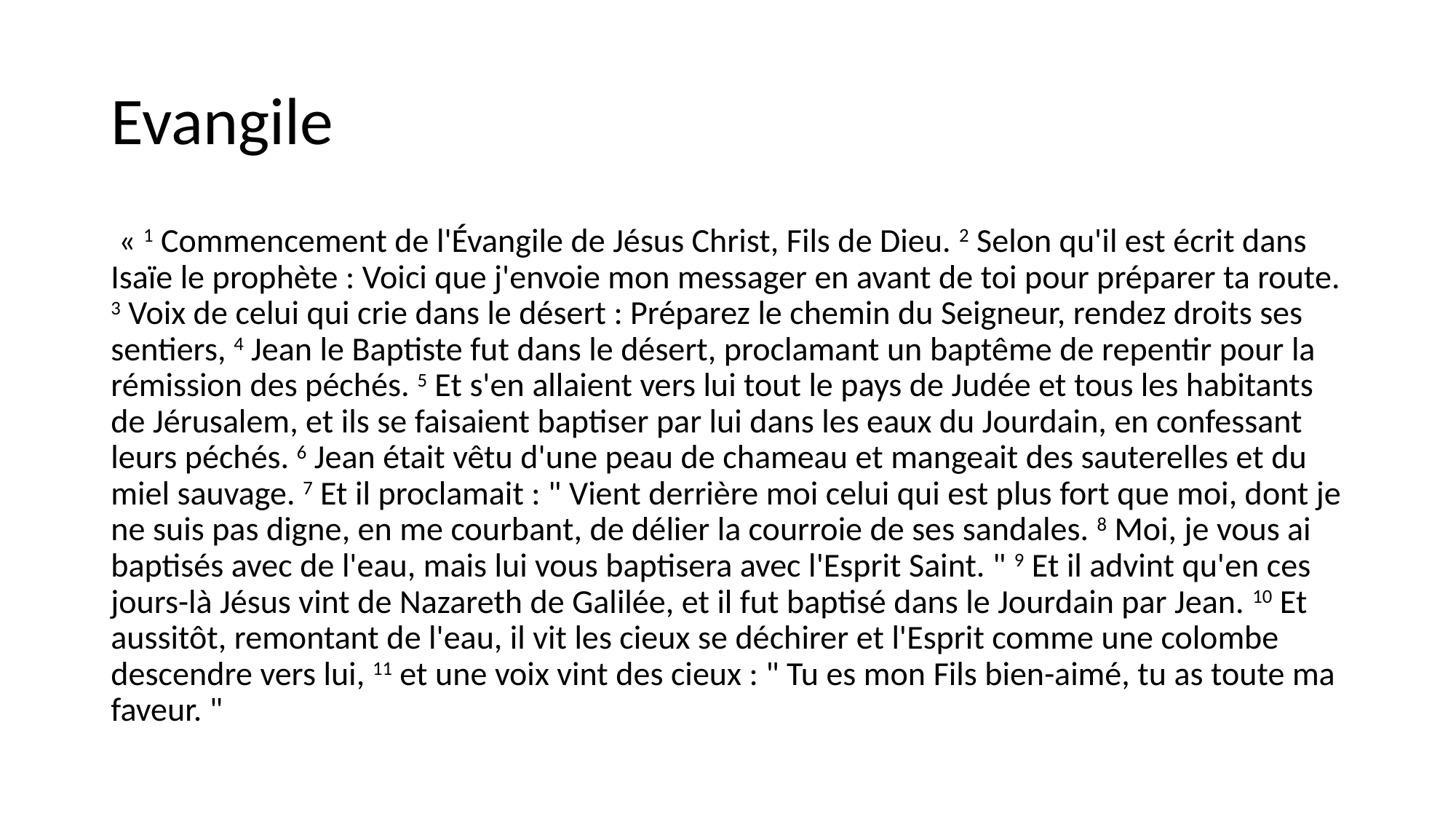

# Evangile
 « 1 Commencement de l'Évangile de Jésus Christ, Fils de Dieu. 2 Selon qu'il est écrit dans Isaïe le prophète : Voici que j'envoie mon messager en avant de toi pour préparer ta route. 3 Voix de celui qui crie dans le désert : Préparez le chemin du Seigneur, rendez droits ses sentiers, 4 Jean le Baptiste fut dans le désert, proclamant un baptême de repentir pour la rémission des péchés. 5 Et s'en allaient vers lui tout le pays de Judée et tous les habitants de Jérusalem, et ils se faisaient baptiser par lui dans les eaux du Jourdain, en confessant leurs péchés. 6 Jean était vêtu d'une peau de chameau et mangeait des sauterelles et du miel sauvage. 7 Et il proclamait : " Vient derrière moi celui qui est plus fort que moi, dont je ne suis pas digne, en me courbant, de délier la courroie de ses sandales. 8 Moi, je vous ai baptisés avec de l'eau, mais lui vous baptisera avec l'Esprit Saint. " 9 Et il advint qu'en ces jours-là Jésus vint de Nazareth de Galilée, et il fut baptisé dans le Jourdain par Jean. 10 Et aussitôt, remontant de l'eau, il vit les cieux se déchirer et l'Esprit comme une colombe descendre vers lui, 11 et une voix vint des cieux : " Tu es mon Fils bien-aimé, tu as toute ma faveur. "